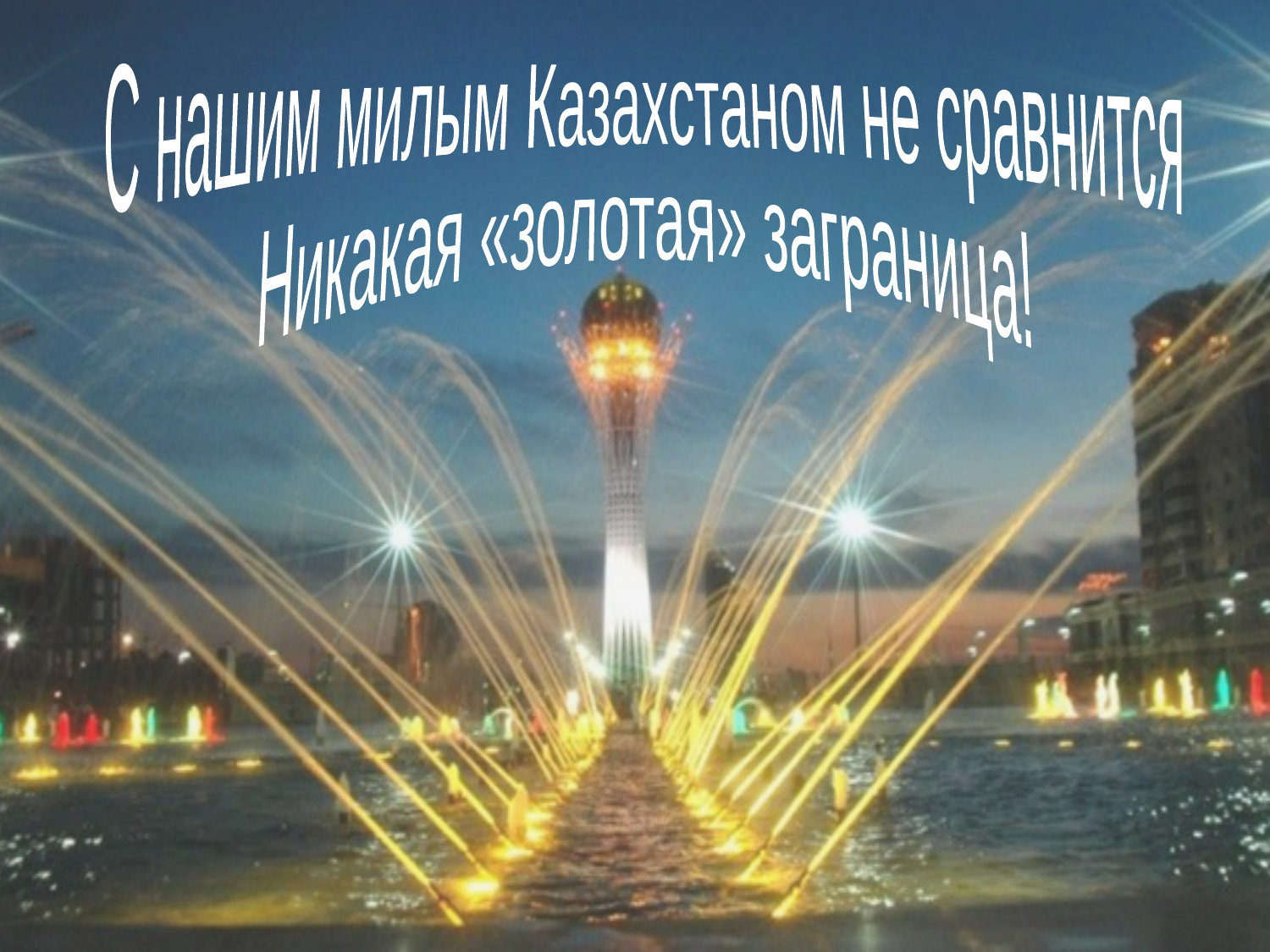

С нашим милым Казахстаном не сравнится
Никакая «золотая» заграница!